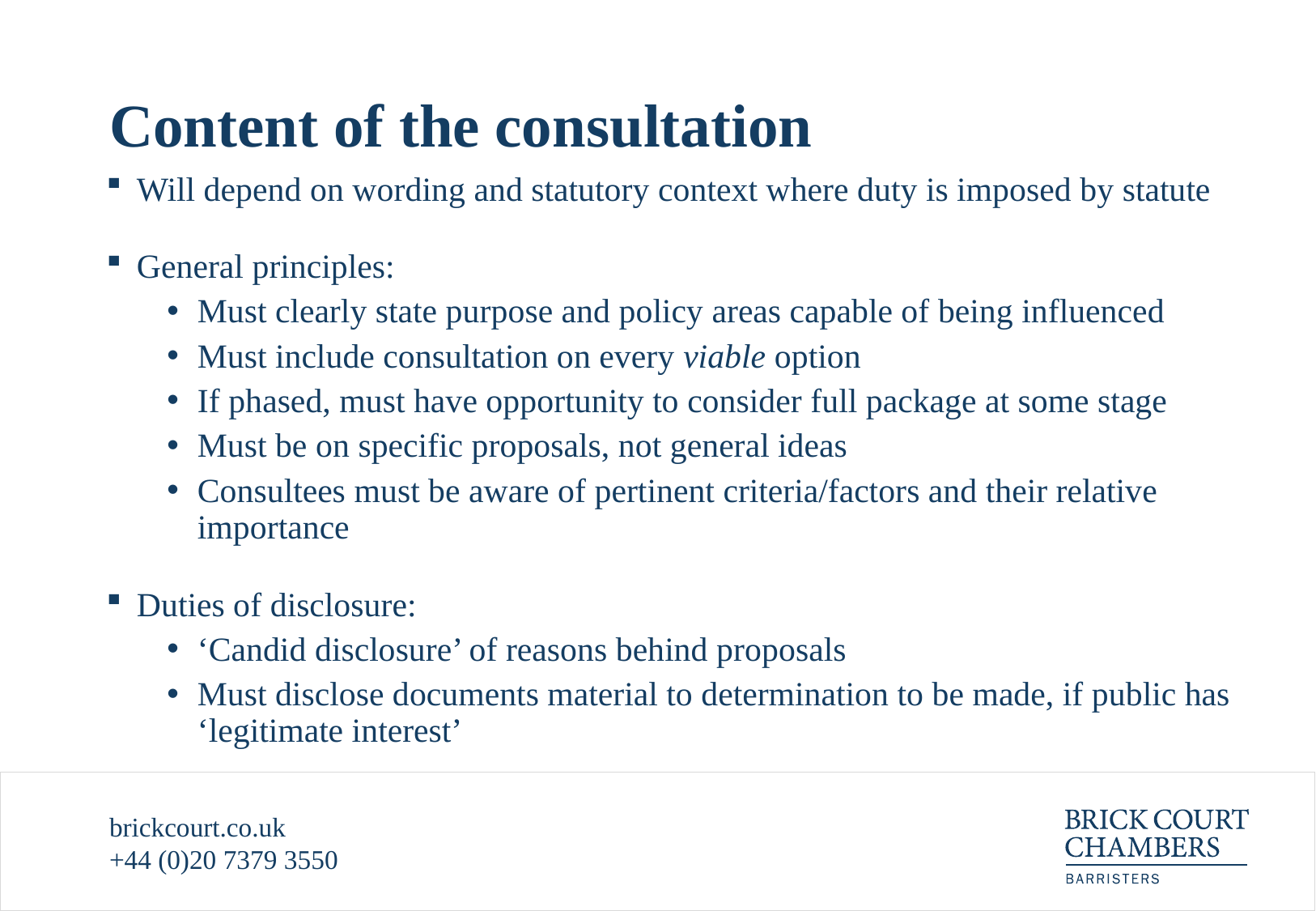

# Content of the consultation
Will depend on wording and statutory context where duty is imposed by statute
General principles:
Must clearly state purpose and policy areas capable of being influenced
Must include consultation on every viable option
If phased, must have opportunity to consider full package at some stage
Must be on specific proposals, not general ideas
Consultees must be aware of pertinent criteria/factors and their relative importance
Duties of disclosure:
‘Candid disclosure’ of reasons behind proposals
Must disclose documents material to determination to be made, if public has ‘legitimate interest’
brickcourt.co.uk
+44 (0)20 7379 3550